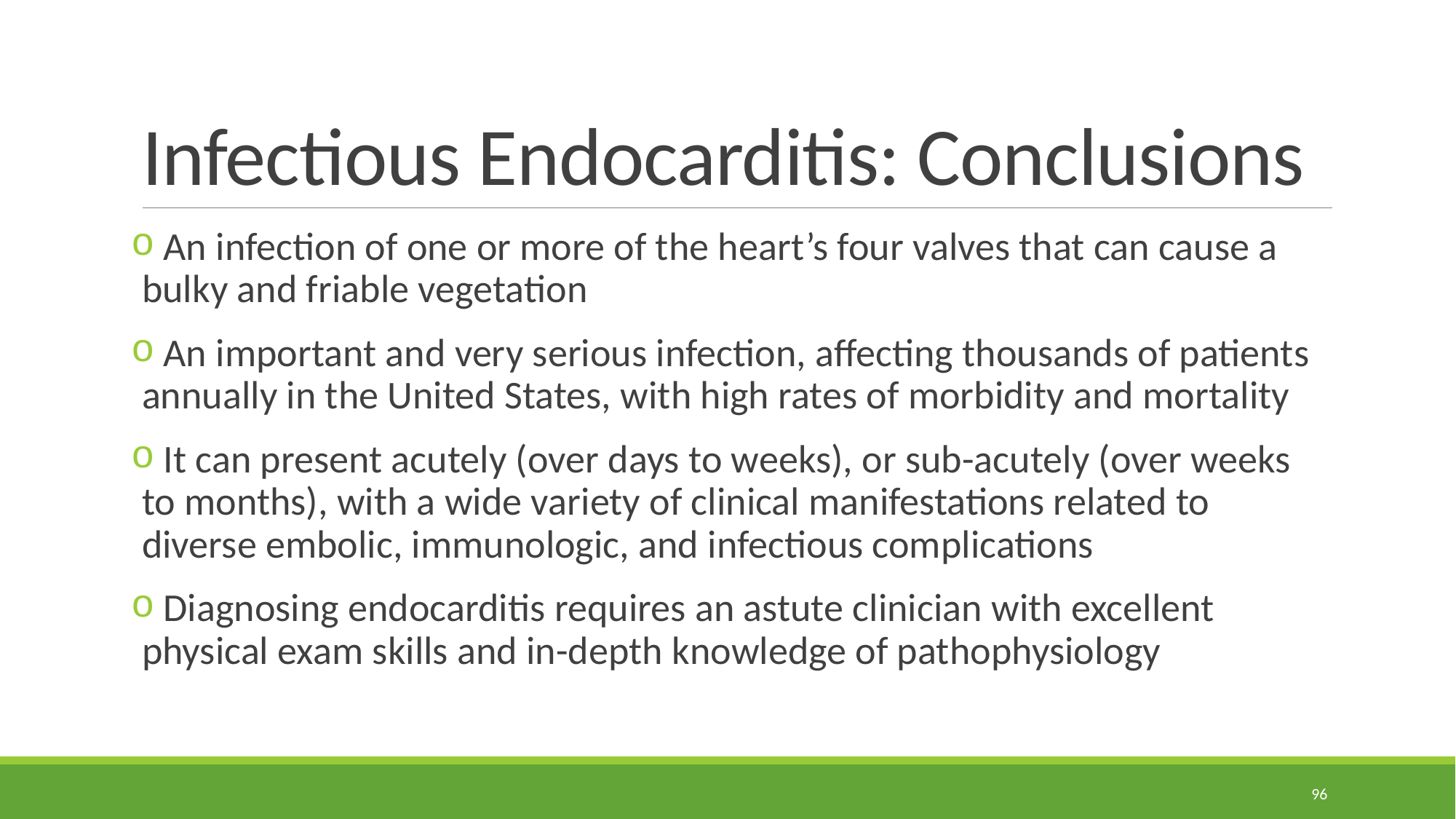

# Infectious Endocarditis: Conclusions
 An infection of one or more of the heart’s four valves that can cause a bulky and friable vegetation
 An important and very serious infection, affecting thousands of patients annually in the United States, with high rates of morbidity and mortality
 It can present acutely (over days to weeks), or sub-acutely (over weeks to months), with a wide variety of clinical manifestations related to diverse embolic, immunologic, and infectious complications
 Diagnosing endocarditis requires an astute clinician with excellent physical exam skills and in-depth knowledge of pathophysiology

96